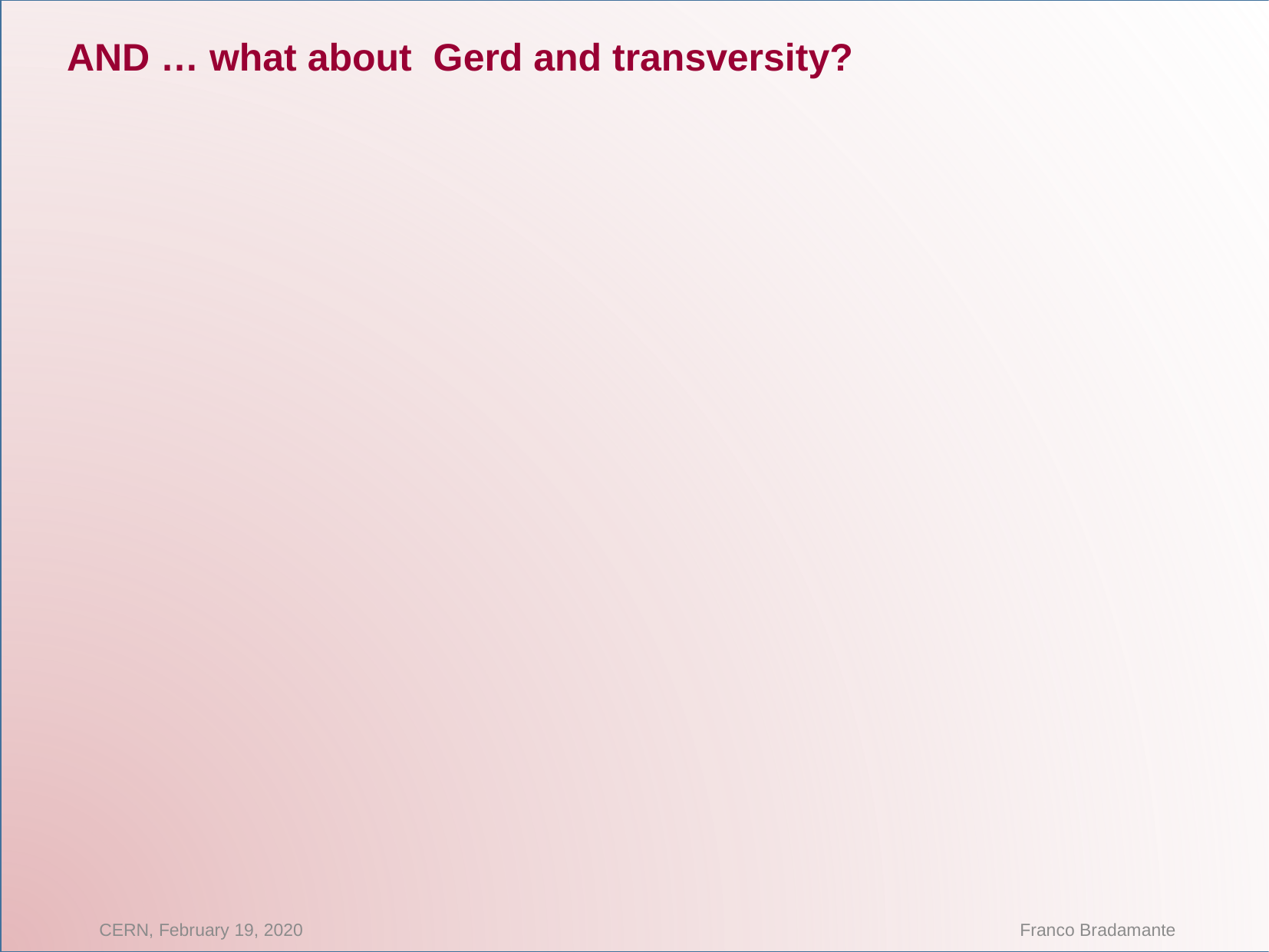

AND … what about  Gerd and transversity?
CERN, February 19, 2020
Franco Bradamante